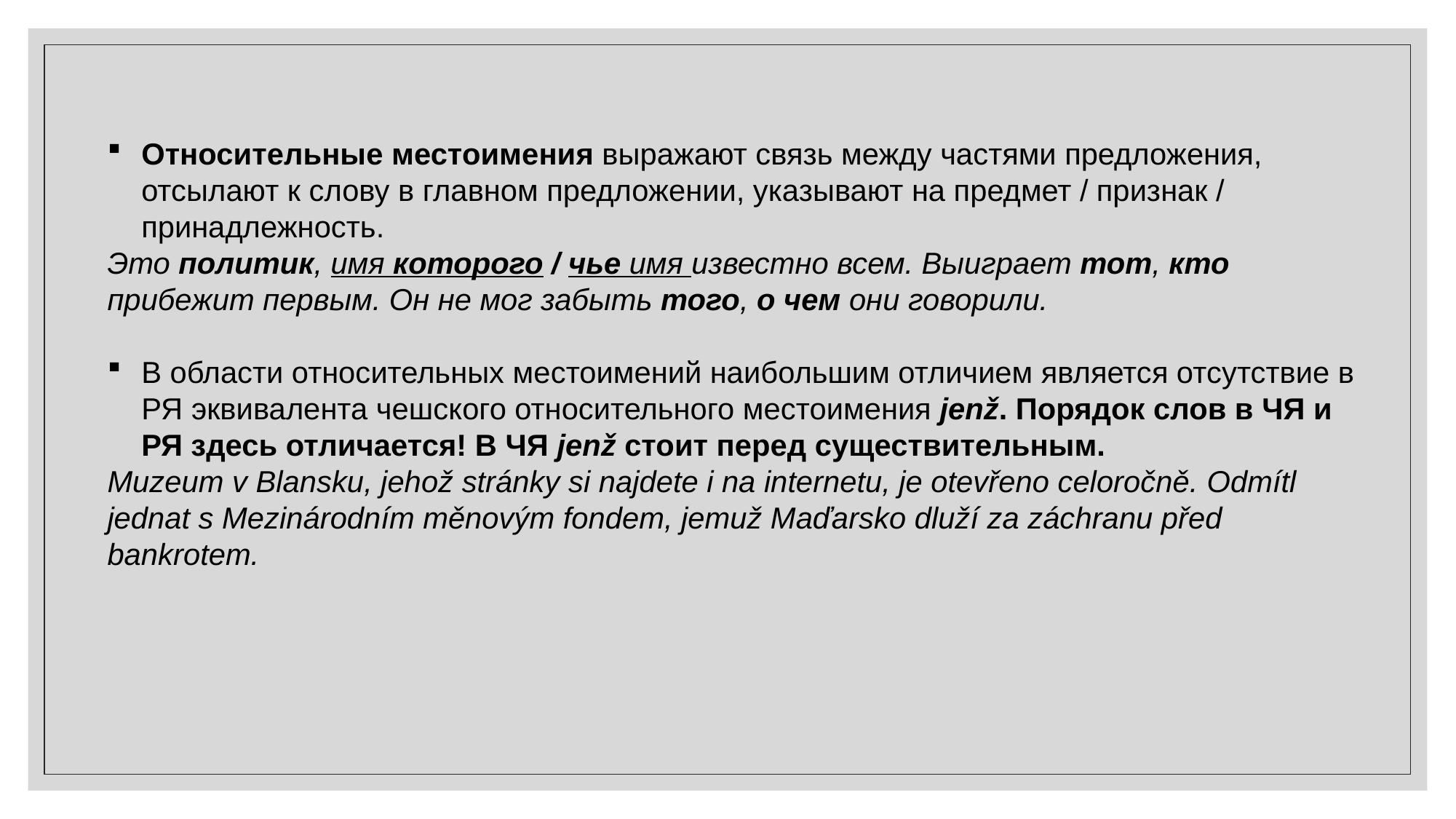

Относительные местоимения выражают связь между частями предложения, отсылают к слову в главном предложении, указывают на предмет / признак / принадлежность.
Это политик, имя которого / чье имя известно всем. Выиграет тот, кто прибежит первым. Он не мог забыть того, о чем они говорили.

В области относительных местоимений наибольшим отличием является отсутствие в РЯ эквивалента чешского относительного местоимения jenž. Порядок слов в ЧЯ и РЯ здесь отличается! В ЧЯ jenž стоит перед существительным.
Muzeum v Blansku, jehož stránky si najdete i na internetu, je otevřeno celoročně. Odmítl jednat s Mezinárodním měnovým fondem, jemuž Maďarsko dluží za záchranu před bankrotem.